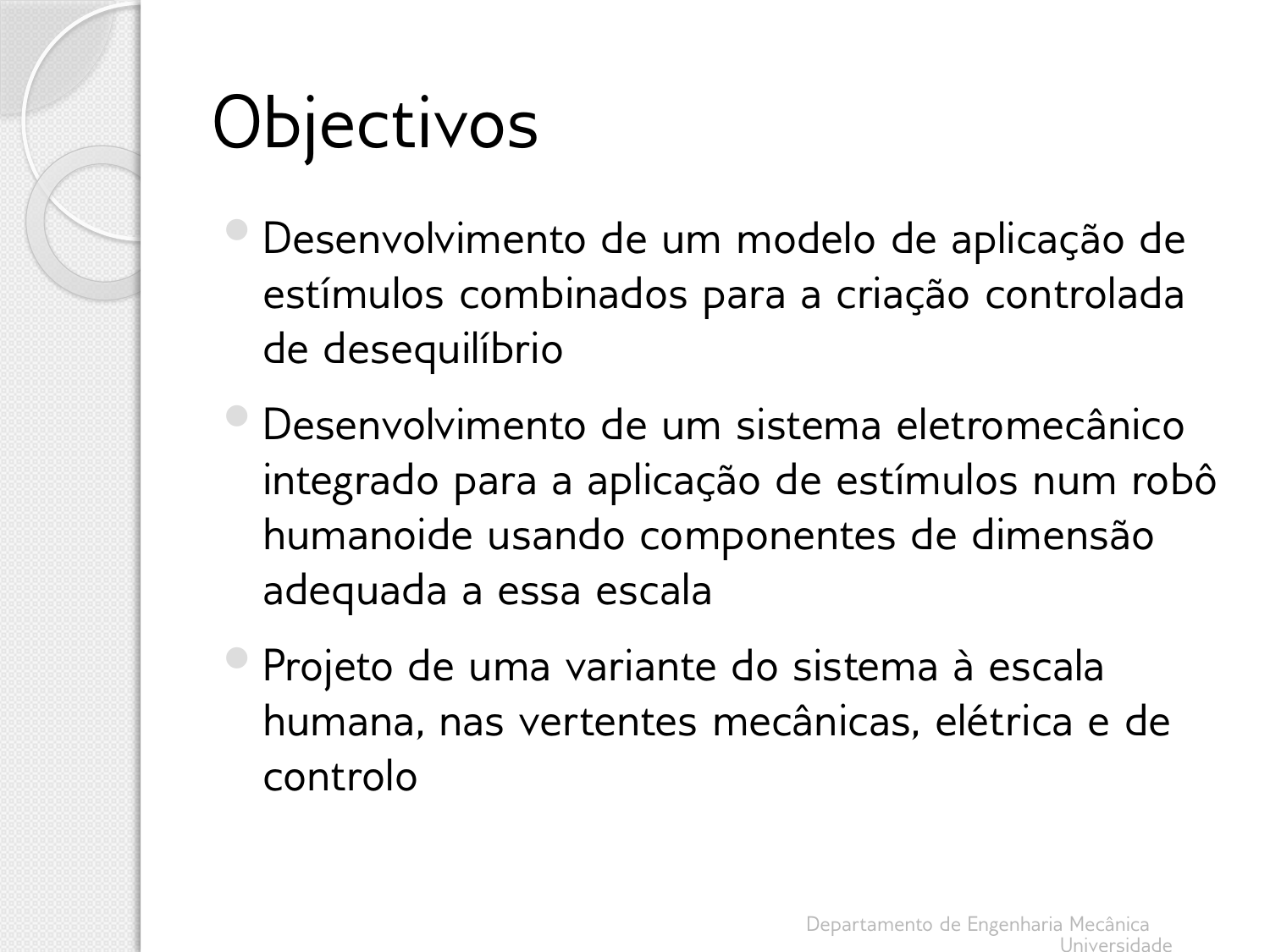

# Objectivos
Desenvolvimento de um modelo de aplicação de estímulos combinados para a criação controlada de desequilíbrio
Desenvolvimento de um sistema eletromecânico integrado para a aplicação de estímulos num robô humanoide usando componentes de dimensão adequada a essa escala
Projeto de uma variante do sistema à escala humana, nas vertentes mecânicas, elétrica e de controlo
Departamento de Engenharia Mecânica                                             Universidade de Aveiro